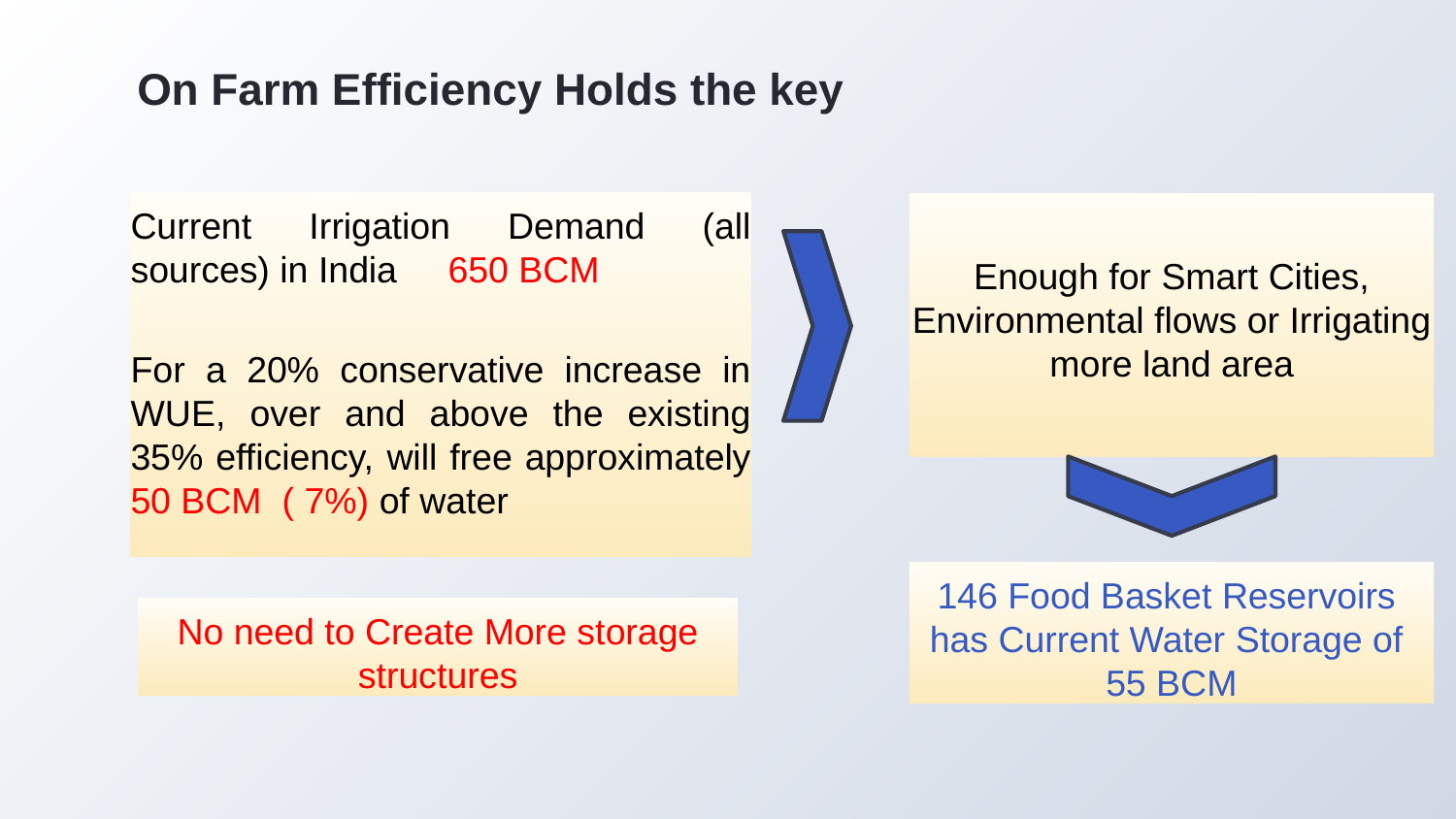

# On Farm Efficiency Holds the key
Current Irrigation Demand (all sources) in India     650 BCM

For a 20% conservative increase in WUE, over and above the existing 35% efficiency, will free approximately 50 BCM  ( 7%) of water

Enough for Smart Cities, Environmental flows or Irrigating more land area

146 Food Basket Reservoirs  has Current Water Storage of  55 BCM
No need to Create More storage structures